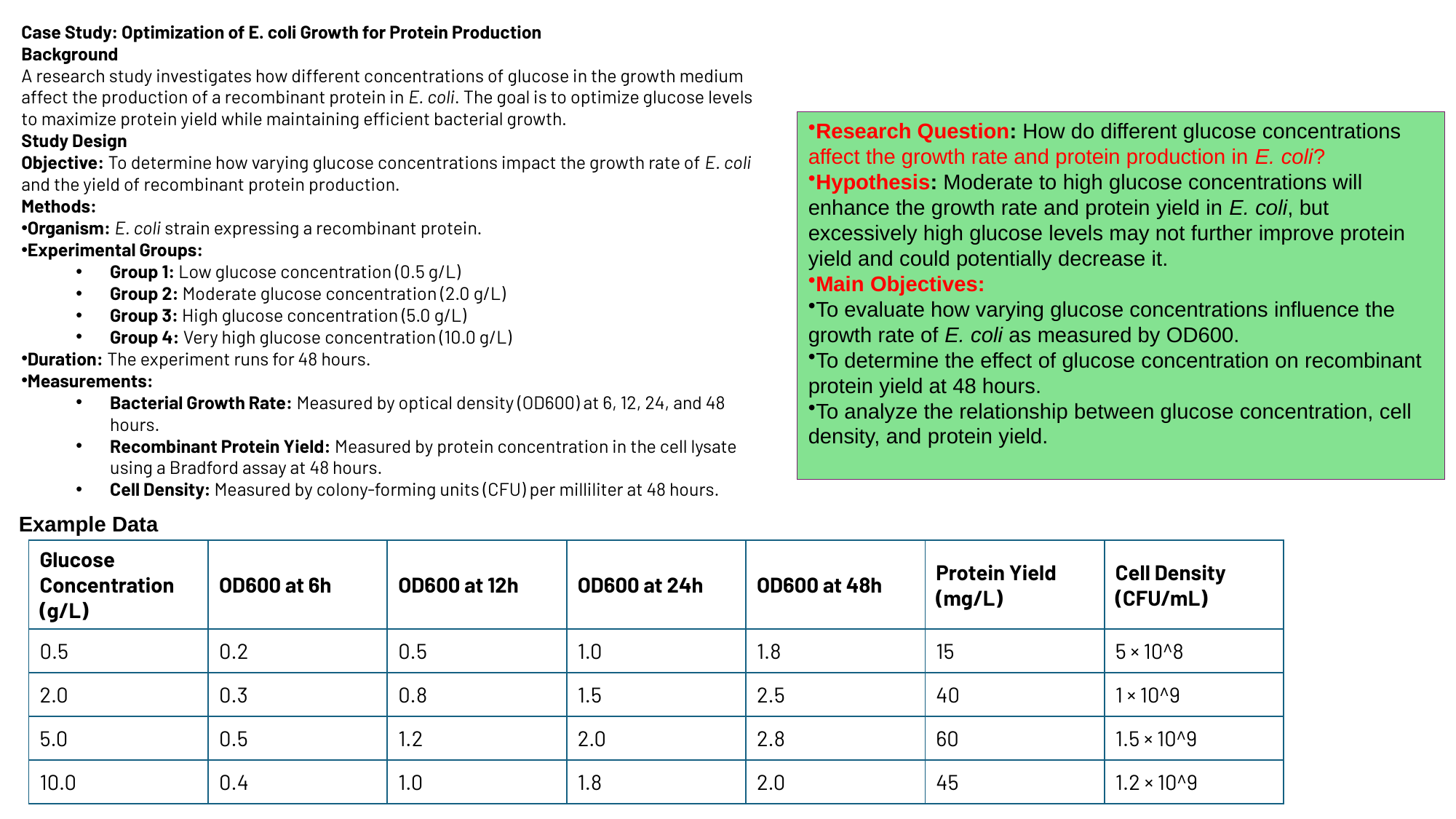

Case Study: Optimization of E. coli Growth for Protein Production
Background
A research study investigates how different concentrations of glucose in the growth medium affect the production of a recombinant protein in E. coli. The goal is to optimize glucose levels to maximize protein yield while maintaining efficient bacterial growth.
Study Design
Objective: To determine how varying glucose concentrations impact the growth rate of E. coli and the yield of recombinant protein production.
Methods:
Organism: E. coli strain expressing a recombinant protein.
Experimental Groups:
Group 1: Low glucose concentration (0.5 g/L)
Group 2: Moderate glucose concentration (2.0 g/L)
Group 3: High glucose concentration (5.0 g/L)
Group 4: Very high glucose concentration (10.0 g/L)
Duration: The experiment runs for 48 hours.
Measurements:
Bacterial Growth Rate: Measured by optical density (OD600) at 6, 12, 24, and 48 hours.
Recombinant Protein Yield: Measured by protein concentration in the cell lysate using a Bradford assay at 48 hours.
Cell Density: Measured by colony-forming units (CFU) per milliliter at 48 hours.
Research Question: How do different glucose concentrations affect the growth rate and protein production in E. coli?
Hypothesis: Moderate to high glucose concentrations will enhance the growth rate and protein yield in E. coli, but excessively high glucose levels may not further improve protein yield and could potentially decrease it.
Main Objectives:
To evaluate how varying glucose concentrations influence the growth rate of E. coli as measured by OD600.
To determine the effect of glucose concentration on recombinant protein yield at 48 hours.
To analyze the relationship between glucose concentration, cell density, and protein yield.

Example Data

| Glucose Concentration (g/L) | OD600 at 6h | OD600 at 12h | OD600 at 24h | OD600 at 48h | Protein Yield (mg/L) | Cell Density (CFU/mL) |
| --- | --- | --- | --- | --- | --- | --- |
| 0.5 | 0.2 | 0.5 | 1.0 | 1.8 | 15 | 5 × 10^8 |
| 2.0 | 0.3 | 0.8 | 1.5 | 2.5 | 40 | 1 × 10^9 |
| 5.0 | 0.5 | 1.2 | 2.0 | 2.8 | 60 | 1.5 × 10^9 |
| 10.0 | 0.4 | 1.0 | 1.8 | 2.0 | 45 | 1.2 × 10^9 |